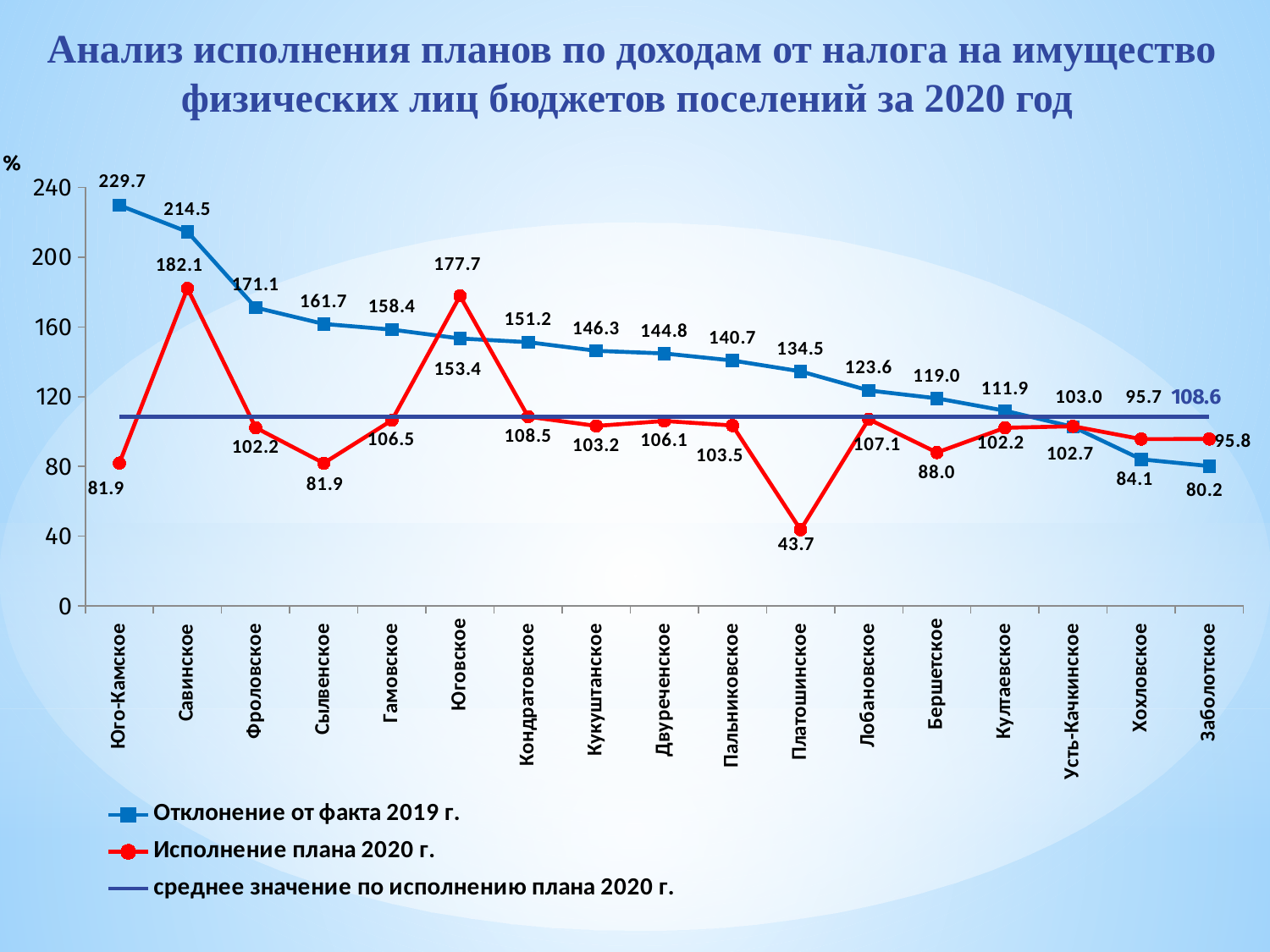

# Анализ исполнения планов по доходам от налога на имущество физических лиц бюджетов поселений за 2020 год

### Chart

| Category | Отклонение от факта 2019 г. | Исполнение плана 2020 г. | среднее значение по исполнению плана 2020 г. |
|---|---|---|---|
| Юго-Камское  | 229.69535249912784 | 81.91257565568259 | 108.56193060830144 |
| Савинское  | 214.476221682257 | 182.09703368526897 | 108.56193060830144 |
| Фроловское  | 171.06178809573285 | 102.23484626118216 | 108.56193060830144 |
| Сылвенское  | 161.70094357236212 | 81.88418181818182 | 108.56193060830144 |
| Гамовское  | 158.4186578909715 | 106.46038461538461 | 108.56193060830144 |
| Юговское | 153.3528137437654 | 177.74598540145985 | 108.56193060830144 |
| Кондратовское  | 151.24986182069853 | 108.51551724137931 | 108.56193060830144 |
| Кукуштанское  | 146.27017017899655 | 103.21733333333334 | 108.56193060830144 |
| Двуреченское  | 144.7636169358141 | 106.06085714285716 | 108.56193060830144 |
| Пальниковское  | 140.71253739461517 | 103.47999999999999 | 108.56193060830144 |
| Платошинское  | 134.50247625427662 | 43.68482399564845 | 108.56193060830144 |
| Лобановское  | 123.55856427614414 | 107.07553165485211 | 108.56193060830144 |
| Бершетское | 119.04033618249908 | 87.99978867286559 | 108.56193060830144 |
| Култаевское  | 111.92811666019513 | 102.1542983307317 | 108.56193060830144 |
| Усть-Качкинское  | 102.67945261230096 | 103.03641347906212 | 108.56193060830144 |
| Хохловское  | 84.10402013292895 | 95.66506657271619 | 108.56193060830144 |
| Заболотское  | 80.2211831543335 | 95.75047619047619 | 108.56193060830144 |